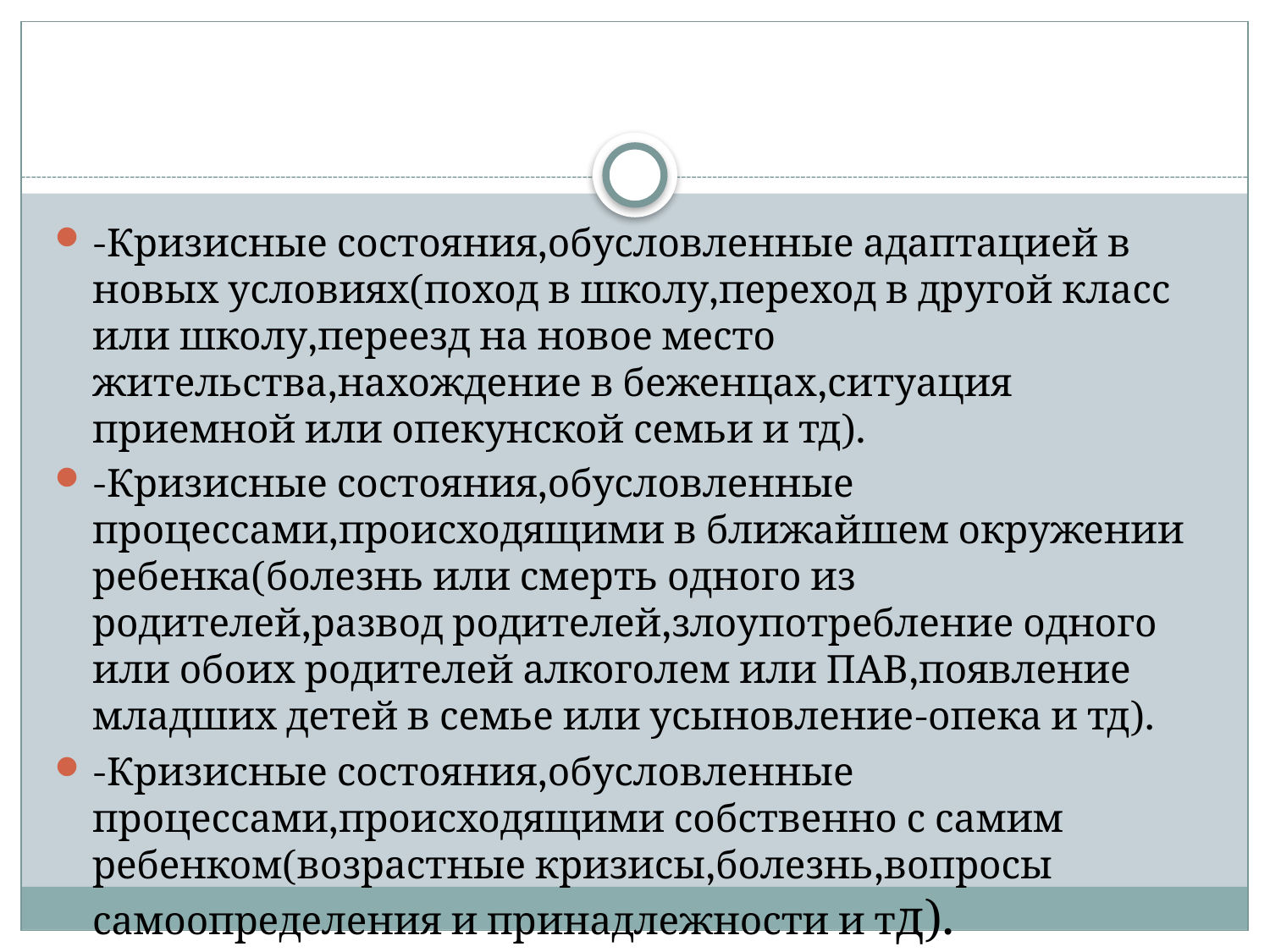

#
-Кризисные состояния,обусловленные адаптацией в новых условиях(поход в школу,переход в другой класс или школу,переезд на новое место жительства,нахождение в беженцах,ситуация приемной или опекунской семьи и тд).
-Кризисные состояния,обусловленные процессами,происходящими в ближайшем окружении ребенка(болезнь или смерть одного из родителей,развод родителей,злоупотребление одного или обоих родителей алкоголем или ПАВ,появление младших детей в семье или усыновление-опека и тд).
-Кризисные состояния,обусловленные процессами,происходящими собственно с самим ребенком(возрастные кризисы,болезнь,вопросы самоопределения и принадлежности и тд).